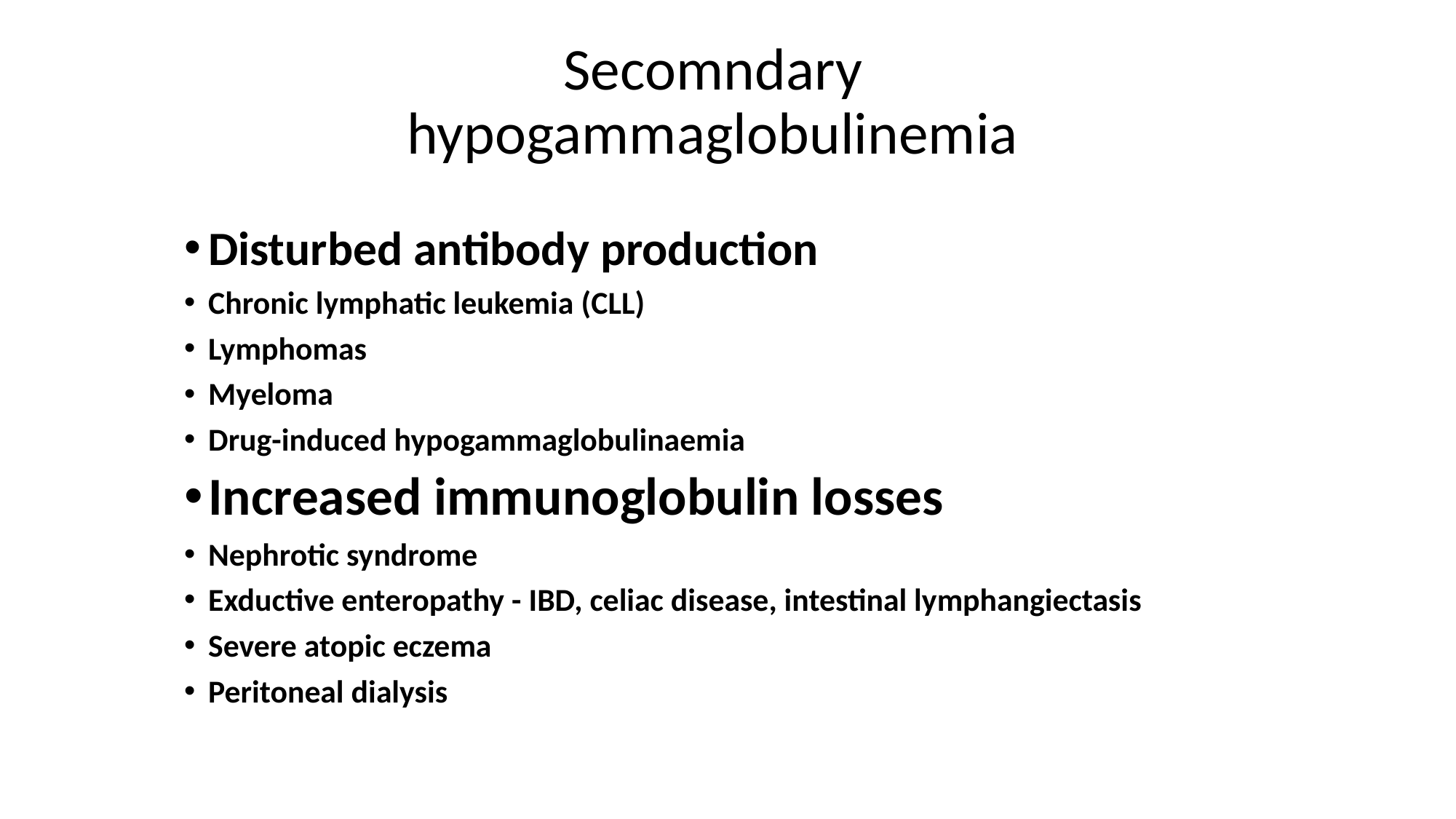

# Secomndary hypogammaglobulinemia
Disturbed antibody production
Chronic lymphatic leukemia (CLL)
Lymphomas
Myeloma
Drug-induced hypogammaglobulinaemia
Increased immunoglobulin losses
Nephrotic syndrome
Exductive enteropathy - IBD, celiac disease, intestinal lymphangiectasis
Severe atopic eczema
Peritoneal dialysis